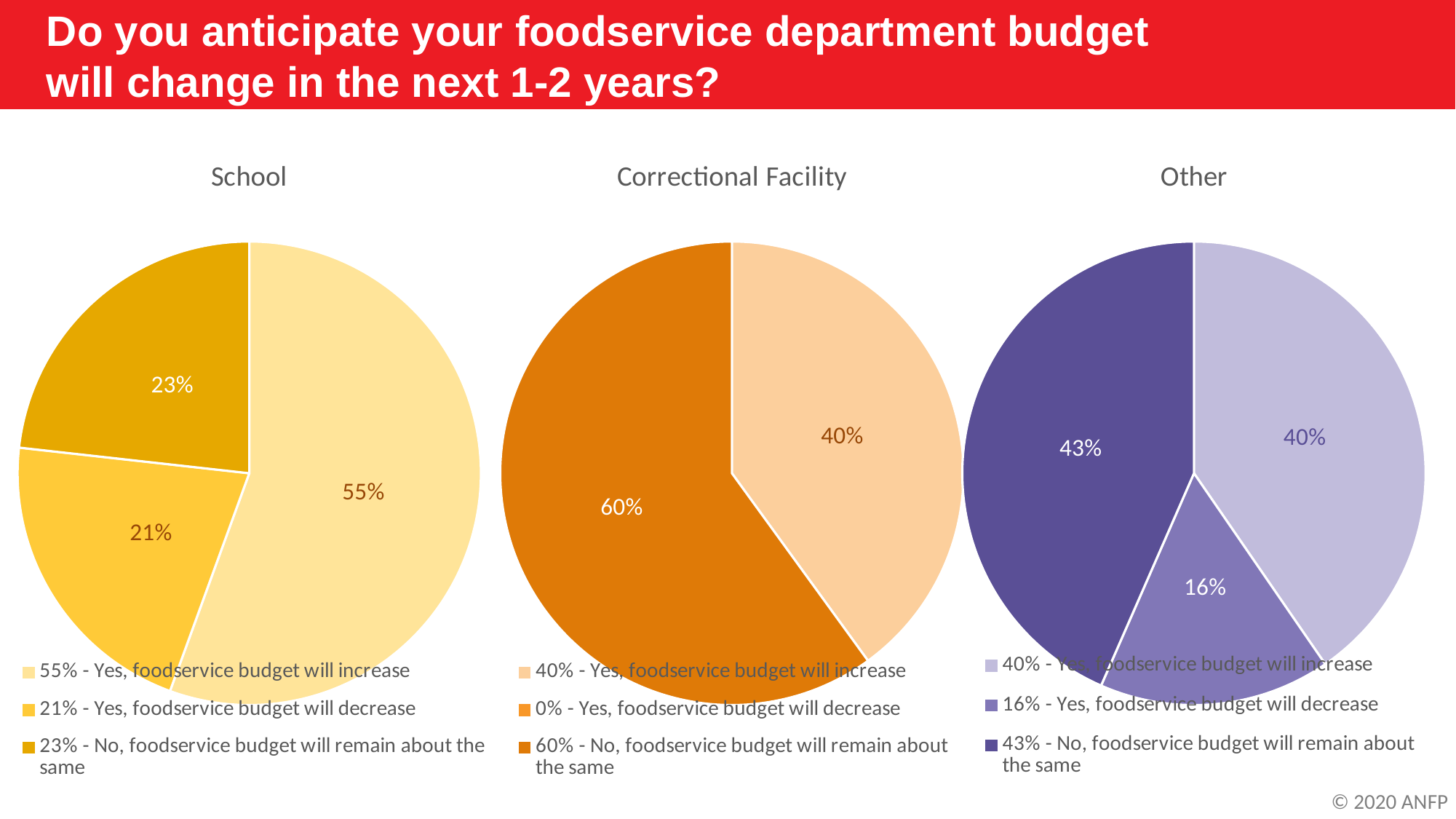

Do you anticipate your foodservice department budget
will change in the next 1-2 years?

### Chart: School

| Category | School |
|---|---|
| 55% - Yes, foodservice budget will increase | 0.55 |
| 21% - Yes, foodservice budget will decrease	 | 0.21 |
| 23% - No, foodservice budget will remain about the same | 0.23 |

### Chart: Correctional Facility

| Category | Correctional Facility |
|---|---|
| 40% - Yes, foodservice budget will increase | 0.4 |
| 0% - Yes, foodservice budget will decrease  | 0.0 |
| 60% - No, foodservice budget will remain about the same | 0.6 |

### Chart: Other

| Category | Other |
|---|---|
| 40% - Yes, foodservice budget will increase | 0.4 |
| 16% - Yes, foodservice budget will decrease  | 0.16 |
| 43% - No, foodservice budget will remain about the same | 0.43 |
© 2020 ANFP